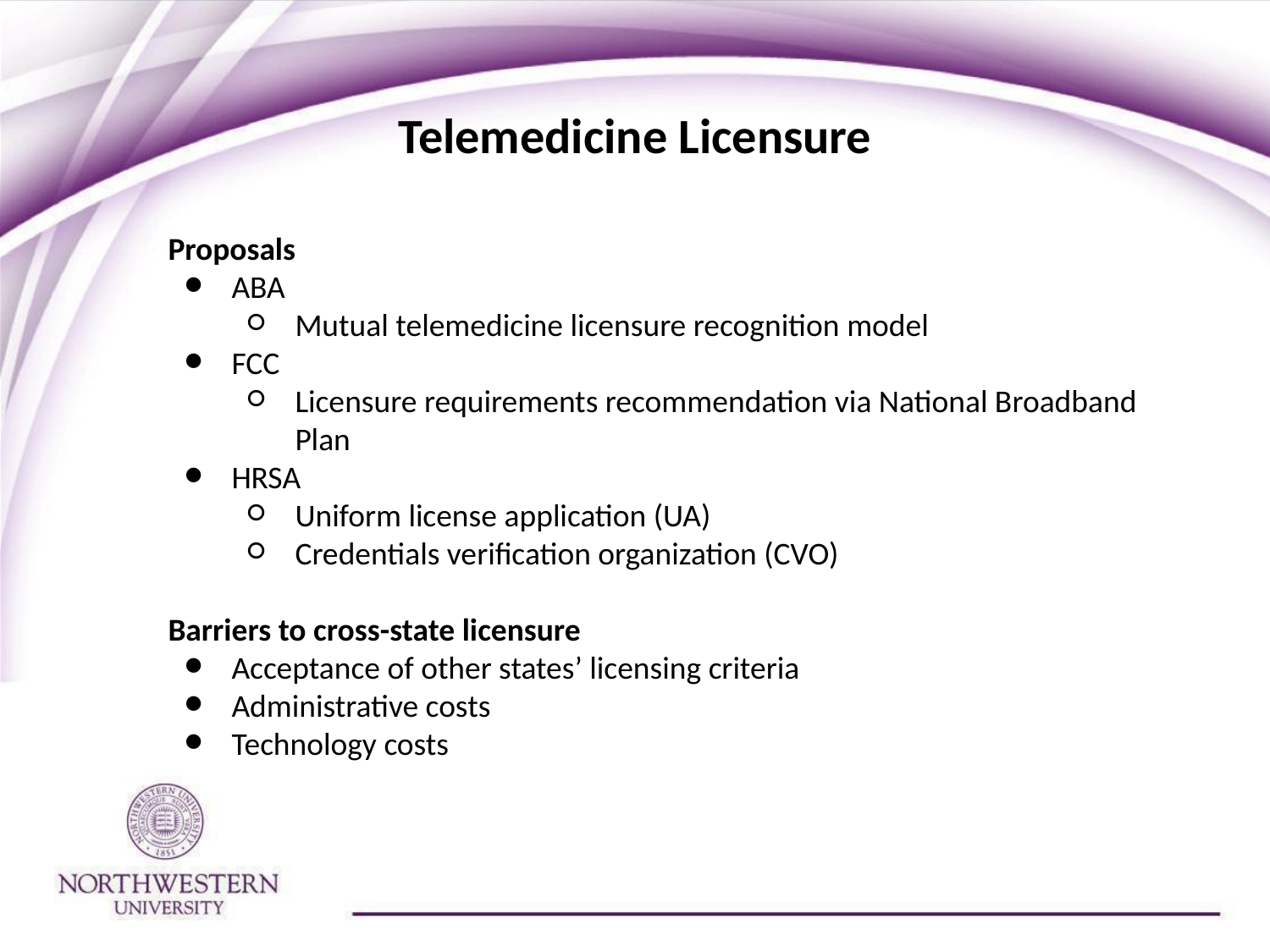

# Telemedicine Licensure

Proposals
ABA
Mutual telemedicine licensure recognition model
FCC
Licensure requirements recommendation via National Broadband Plan
HRSA
Uniform license application (UA)
Credentials verification organization (CVO)

Barriers to cross-state licensure
Acceptance of other states’ licensing criteria
Administrative costs
Technology costs